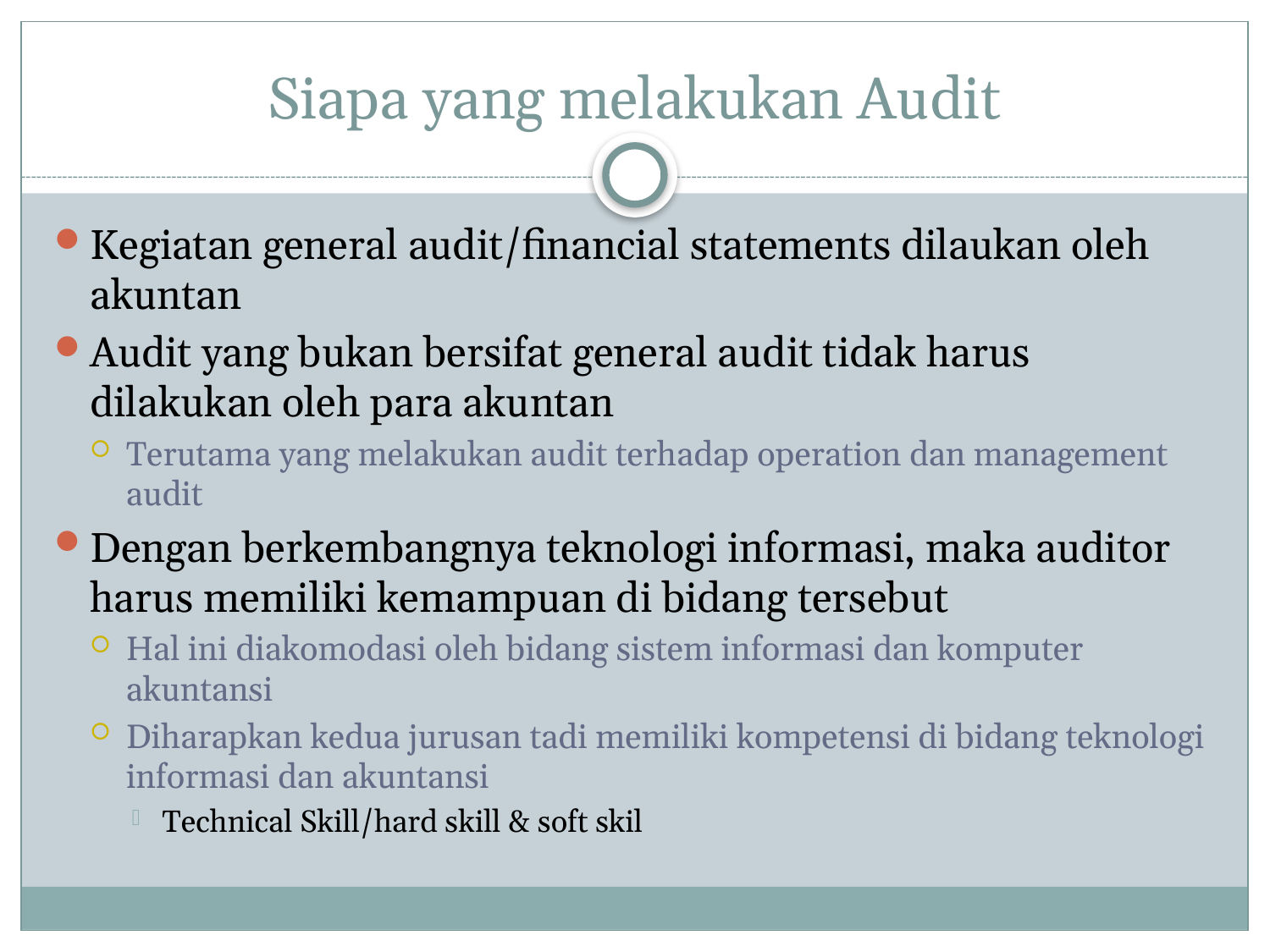

# Siapa yang melakukan Audit
Kegiatan general audit/financial statements dilaukan oleh akuntan
Audit yang bukan bersifat general audit tidak harus dilakukan oleh para akuntan
Terutama yang melakukan audit terhadap operation dan management audit
Dengan berkembangnya teknologi informasi, maka auditor harus memiliki kemampuan di bidang tersebut
Hal ini diakomodasi oleh bidang sistem informasi dan komputer akuntansi
Diharapkan kedua jurusan tadi memiliki kompetensi di bidang teknologi informasi dan akuntansi
Technical Skill/hard skill & soft skil